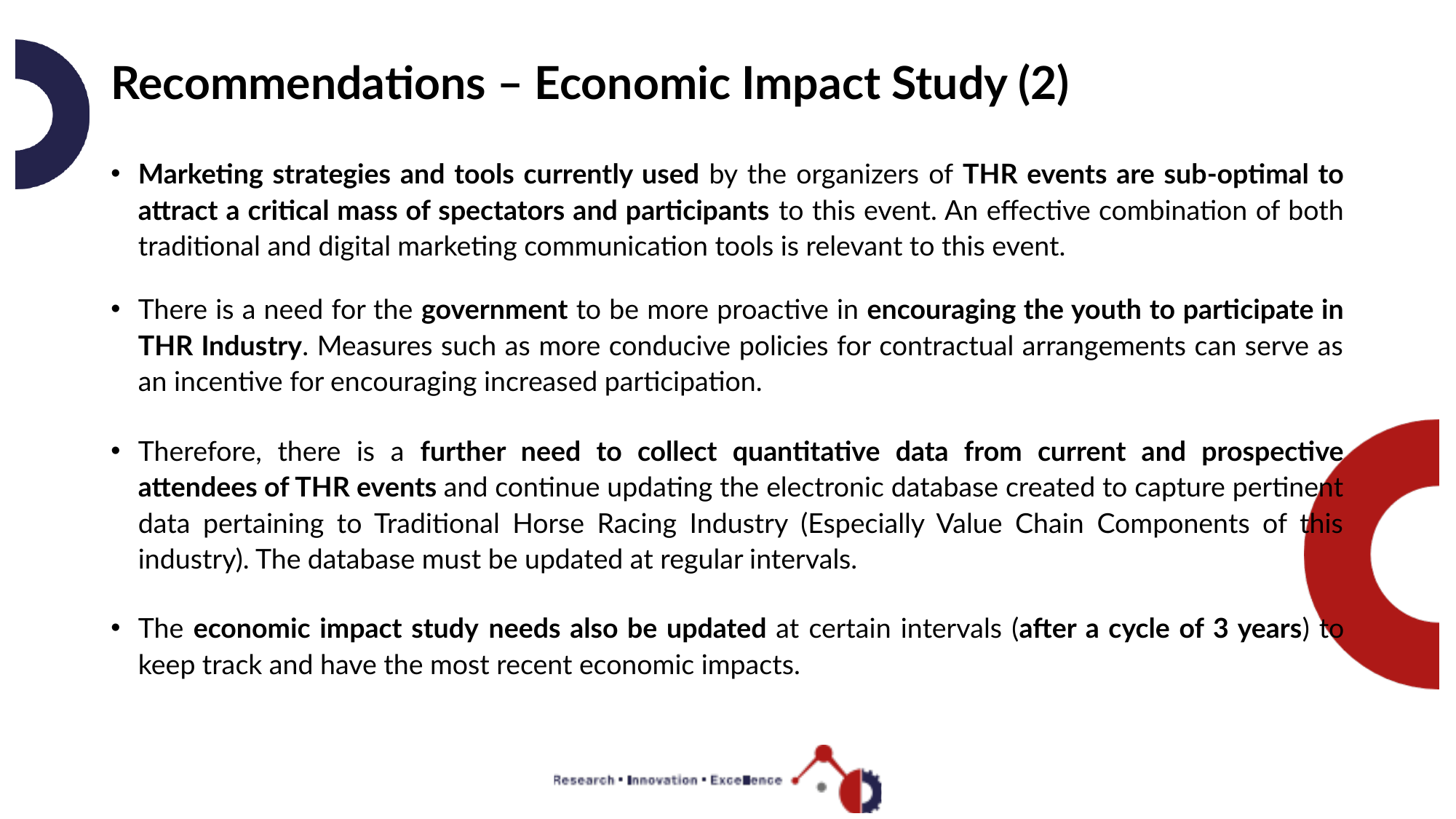

# Recommendations – Economic Impact Study (2)
Marketing strategies and tools currently used by the organizers of THR events are sub-optimal to attract a critical mass of spectators and participants to this event. An effective combination of both traditional and digital marketing communication tools is relevant to this event.
There is a need for the government to be more proactive in encouraging the youth to participate in THR Industry. Measures such as more conducive policies for contractual arrangements can serve as an incentive for encouraging increased participation.
Therefore, there is a further need to collect quantitative data from current and prospective attendees of THR events and continue updating the electronic database created to capture pertinent data pertaining to Traditional Horse Racing Industry (Especially Value Chain Components of this industry). The database must be updated at regular intervals.
The economic impact study needs also be updated at certain intervals (after a cycle of 3 years) to keep track and have the most recent economic impacts.